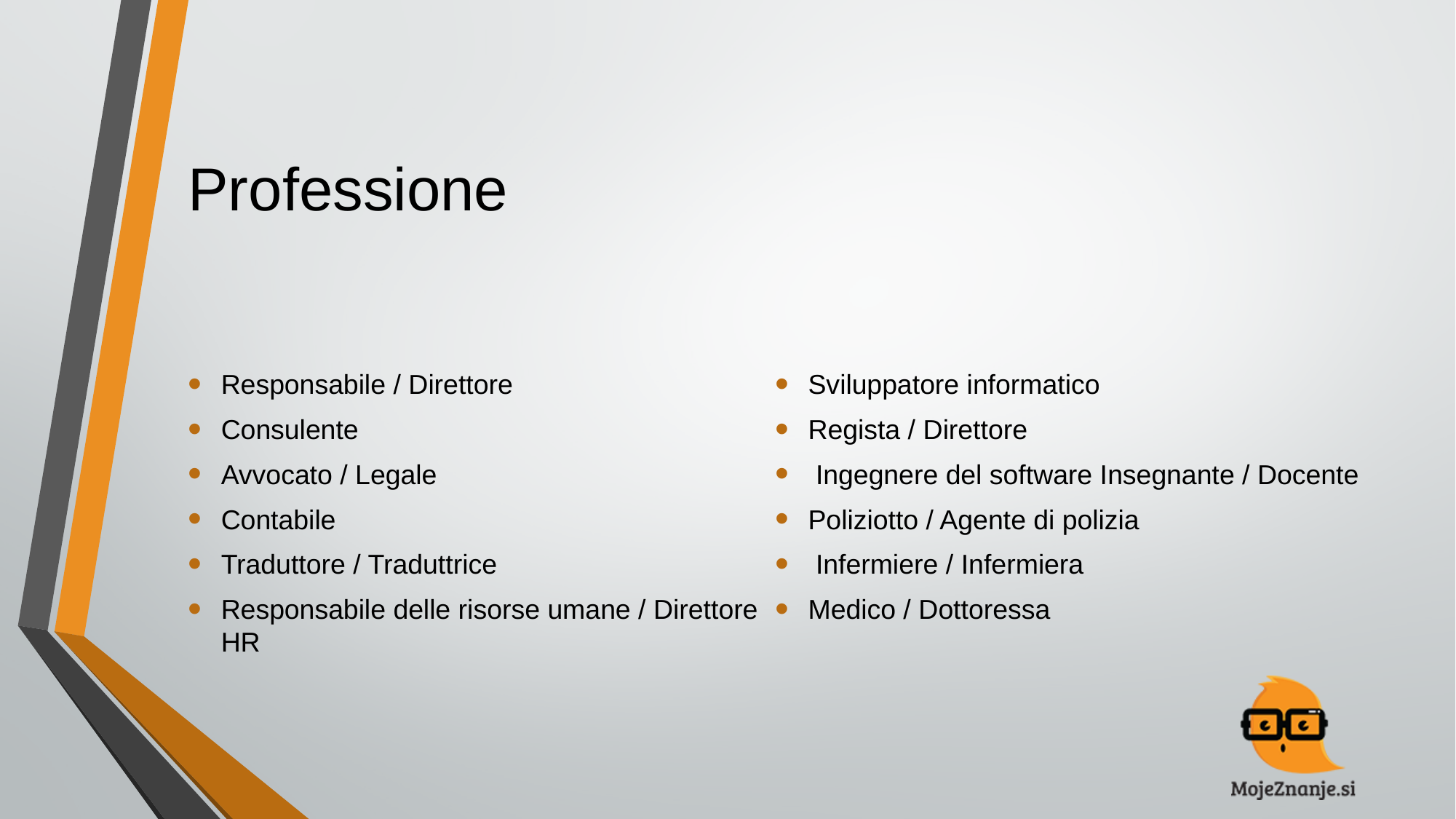

# Professione
Responsabile / Direttore
Consulente
Avvocato / Legale
Contabile
Traduttore / Traduttrice
Responsabile delle risorse umane / Direttore HR
Sviluppatore informatico
Regista / Direttore
 Ingegnere del software Insegnante / Docente
Poliziotto / Agente di polizia
 Infermiere / Infermiera
Medico / Dottoressa